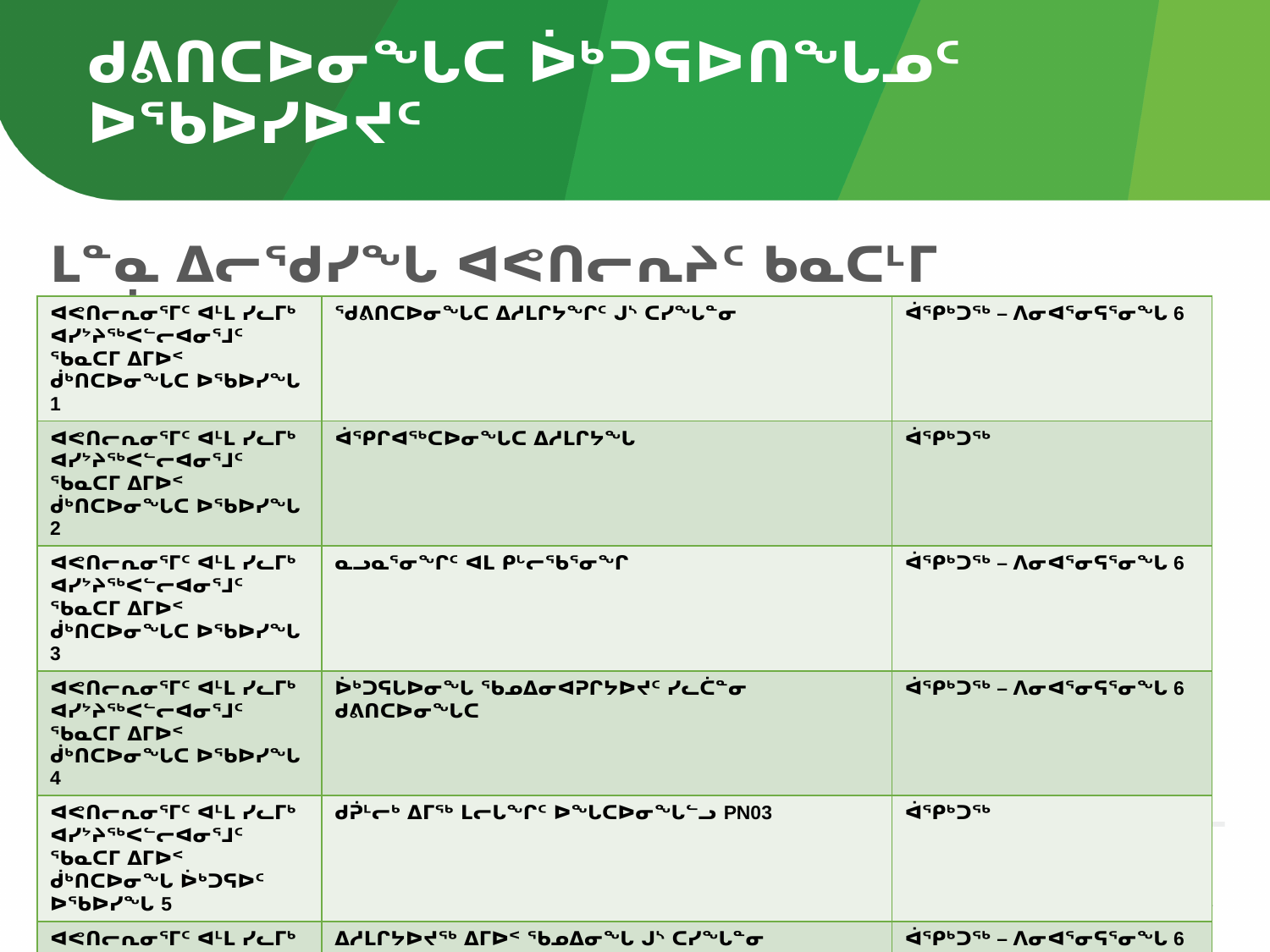

# ᑯᕕᑎᑕᐅᓂᖓᑕ ᐆᒃᑐᕋᐅᑎᖓᓄᑦ ᐅᖃᐅᓯᐅᔪᑦ
ᒪᓐᓇ ᐃᓕᖁᓯᖓ ᐊᕙᑎᓕᕆᔨᑦ ᑲᓇᑕᒻᒥ ᐃᓱᒫᓗᒍᑎᖏᑦ
| ᐊᕙᑎᓕᕆᓂᕐᒥᑦ ᐊᒻᒪ ᓯᓚᒥᒃ ᐊᓯᔾᔨᖅᐸᓪᓕᐊᓂᕐᒧᑦ ᖃᓇᑕᒥ ᐃᒥᐅᑉ ᑰᒃᑎᑕᐅᓂᖓᑕ ᐅᖃᐅᓯᖓ 1 | ᖁᕕᑎᑕᐅᓂᖓᑕ ᐃᓱᒪᒋᔭᖏᑦ ᒍᔅ ᑕᓯᖓᓐᓂ | ᐋᕿᒃᑐᖅ – ᐱᓂᐊᕐᓂᕋᕐᓂᖓ 6 |
| --- | --- | --- |
| ᐊᕙᑎᓕᕆᓂᕐᒥᑦ ᐊᒻᒪ ᓯᓚᒥᒃ ᐊᓯᔾᔨᖅᐸᓪᓕᐊᓂᕐᒧᑦ ᖃᓇᑕᒥ ᐃᒥᐅᑉ ᑰᒃᑎᑕᐅᓂᖓᑕ ᐅᖃᐅᓯᖓ 2 | ᐋᕿᒋᐊᖅᑕᐅᓂᖓᑕ ᐃᓱᒪᒋᔭᖓ | ᐋᕿᒃᑐᖅ |
| ᐊᕙᑎᓕᕆᓂᕐᒥᑦ ᐊᒻᒪ ᓯᓚᒥᒃ ᐊᓯᔾᔨᖅᐸᓪᓕᐊᓂᕐᒧᑦ ᖃᓇᑕᒥ ᐃᒥᐅᑉ ᑰᒃᑎᑕᐅᓂᖓᑕ ᐅᖃᐅᓯᖓ 3 | ᓇᓗᓇᕐᓂᖏᑦ ᐊᒪ ᑭᒡᓕᖃᕐᓂᖏ | ᐋᕿᒃᑐᖅ – ᐱᓂᐊᕐᓂᕋᕐᓂᖓ 6 |
| ᐊᕙᑎᓕᕆᓂᕐᒥᑦ ᐊᒻᒪ ᓯᓚᒥᒃ ᐊᓯᔾᔨᖅᐸᓪᓕᐊᓂᕐᒧᑦ ᖃᓇᑕᒥ ᐃᒥᐅᑉ ᑰᒃᑎᑕᐅᓂᖓᑕ ᐅᖃᐅᓯᖓ 4 | ᐆᒃᑐᕋᒐᐅᓂᖓ ᖃᓄᐃᓂᐊᕈᒋᔭᐅᔪᑦ ᓯᓚᑖᓐᓂ ᑯᕕᑎᑕᐅᓂᖓᑕ | ᐋᕿᒃᑐᖅ – ᐱᓂᐊᕐᓂᕋᕐᓂᖓ 6 |
| ᐊᕙᑎᓕᕆᓂᕐᒥᑦ ᐊᒻᒪ ᓯᓚᒥᒃ ᐊᓯᔾᔨᖅᐸᓪᓕᐊᓂᕐᒧᑦ ᖃᓇᑕᒥ ᐃᒥᐅᑉ ᑰᒃᑎᑕᐅᓂᖓ ᐆᒃᑐᕋᐅᑦ ᐅᖃᐅᓯᖓ 5 | ᑯᕉᒻᓕᒃ ᐃᒥᖅ ᒪᓕᒐᖏᑦ ᐅᖓᑕᐅᓂᖓᓪᓗ PN03 | ᐋᕿᒃᑐᖅ |
| ᐊᕙᑎᓕᕆᓂᕐᒥᑦ ᐊᒻᒪ ᓯᓚᒥᒃ ᐊᓯᔾᔨᖅᐸᓪᓕᐊᓂᕐᒧᑦ ᖃᓇᑕᒥ ᑰᒃᑎᑕᐅᓂᖓ ᐆᒃᑐᕋᐅᑦ ᐅᖃᐅᓯᖓ 6 | ᐃᓱᒪᒋᔭᐅᔪᖅ ᐃᒥᐅᑉ ᖃᓄᐃᓂᖓ ᒍᔅ ᑕᓯᖓᓐᓂ | ᐋᕿᒃᑐᖅ – ᐱᓂᐊᕐᓂᕋᕐᓂᖓ 6 |